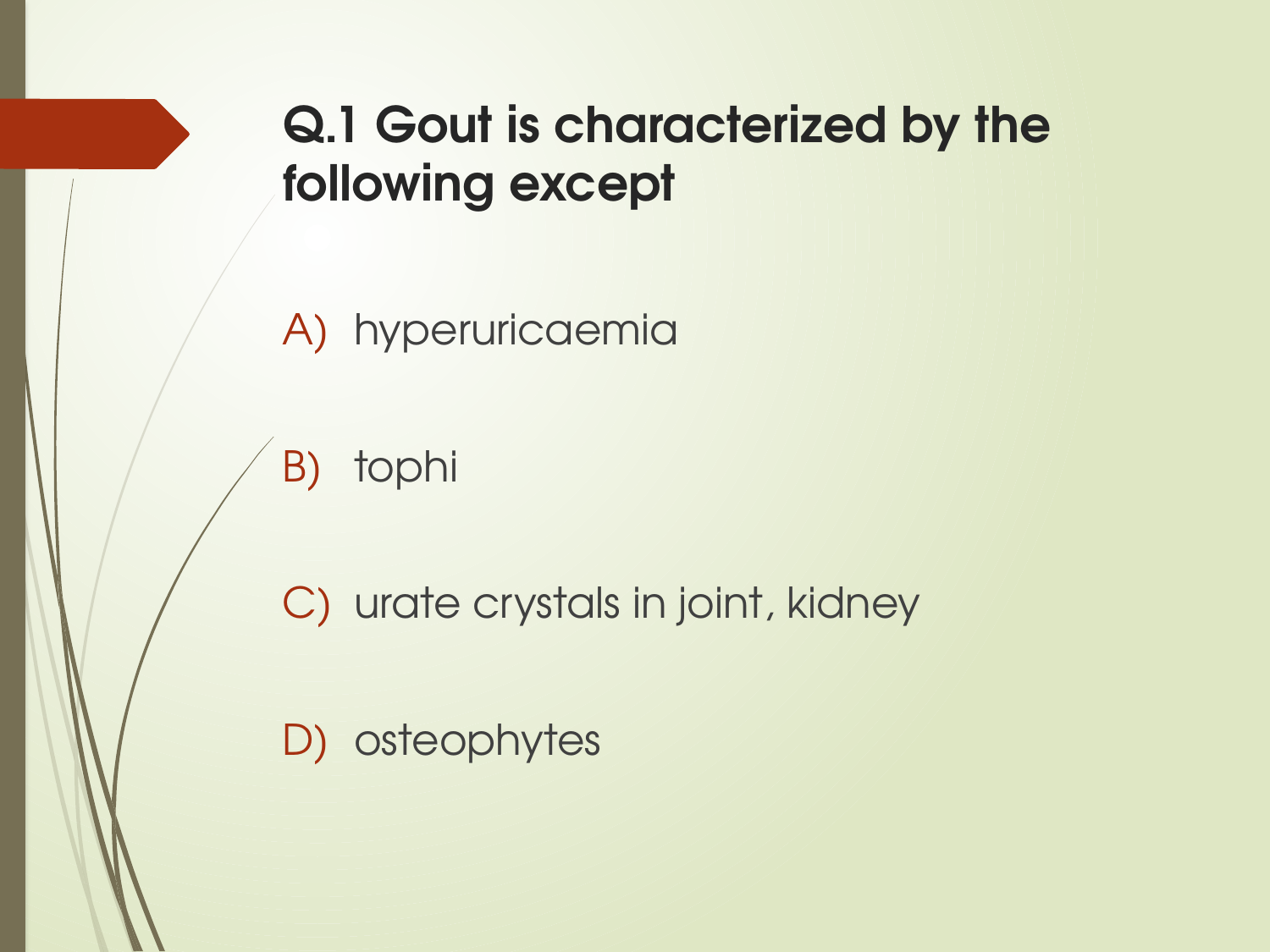

# Q.1 Gout is characterized by the following except
hyperuricaemia

tophi

urate crystals in joint, kidney

osteophytes